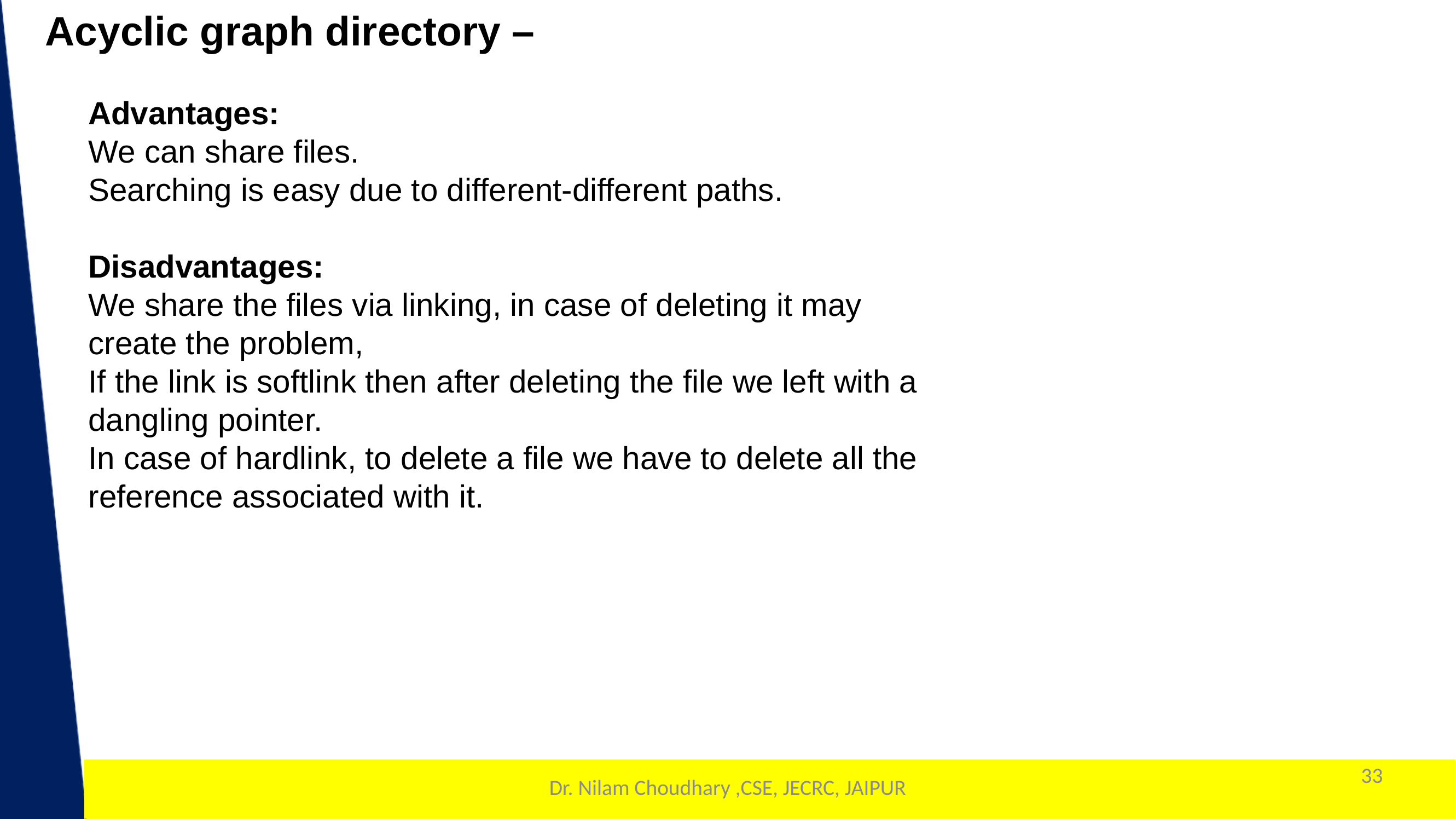

Acyclic graph directory –
Advantages:
We can share files.
Searching is easy due to different-different paths.

Disadvantages:
We share the files via linking, in case of deleting it may create the problem,
If the link is softlink then after deleting the file we left with a dangling pointer.
In case of hardlink, to delete a file we have to delete all the reference associated with it.

33
1
Dr. Nilam Choudhary ,CSE, JECRC, JAIPUR